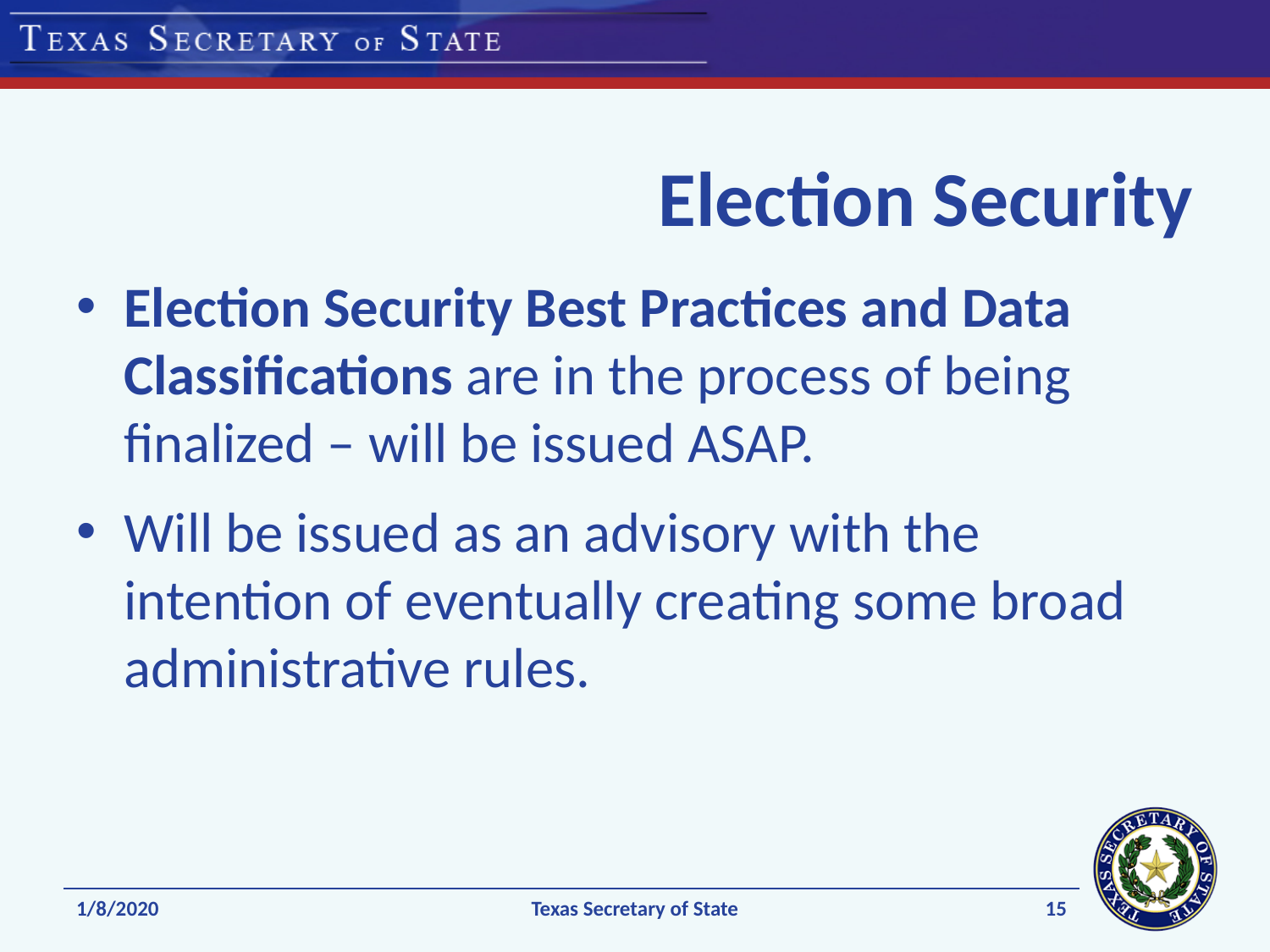

# Election Security
Election Security Best Practices and Data Classifications are in the process of being finalized – will be issued ASAP.
Will be issued as an advisory with the intention of eventually creating some broad administrative rules.

15
1/8/2020
Texas Secretary of State